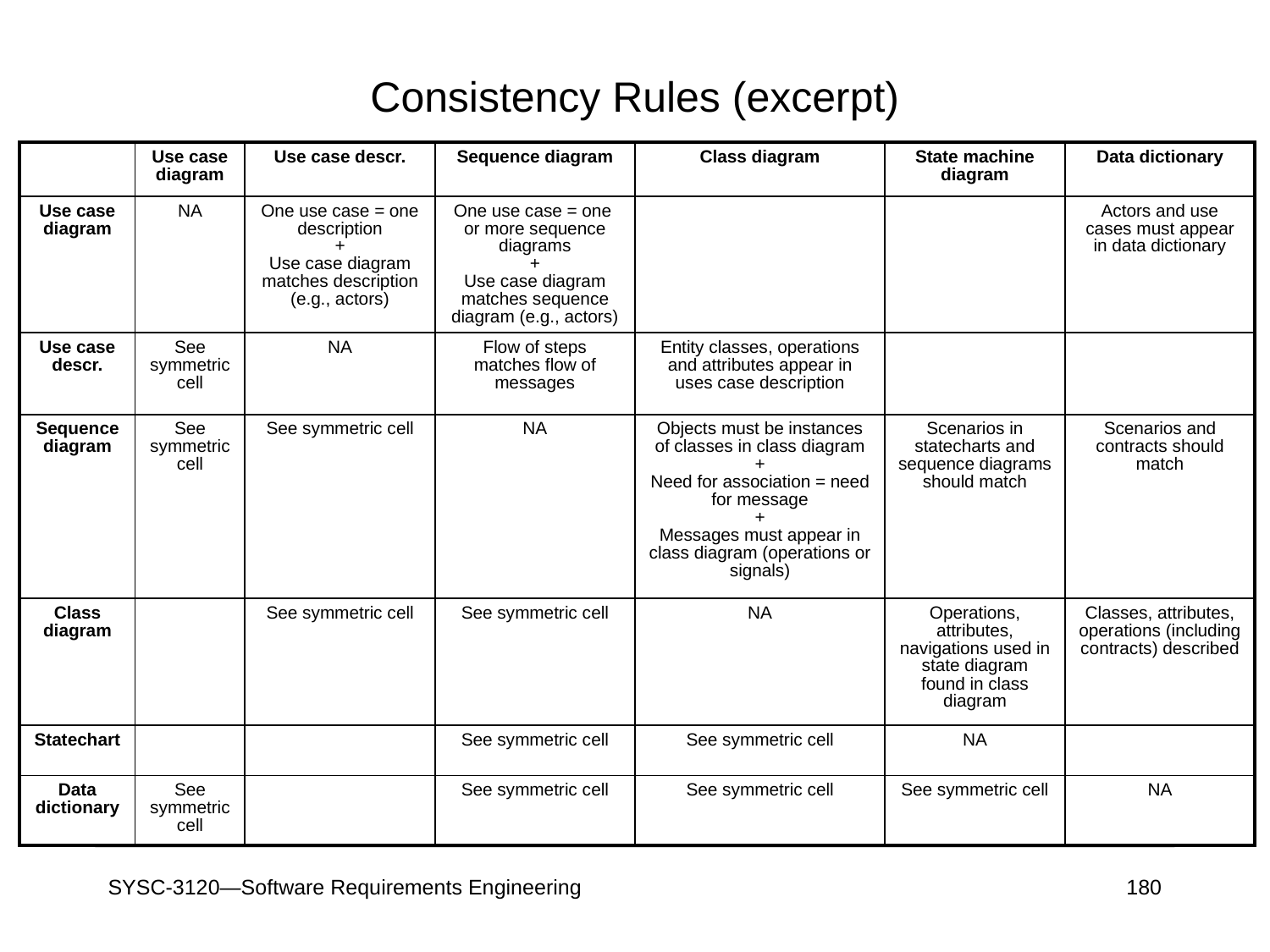

# Consistency Rules (excerpt)
|  | Use case diagram | Use case descr. | Sequence diagram | Class diagram | State machine diagram | Data dictionary |
| --- | --- | --- | --- | --- | --- | --- |
| Use case diagram | NA | One use case = one description + Use case diagram matches description (e.g., actors) | One use case = one or more sequence diagrams + Use case diagram matches sequence diagram (e.g., actors) |  |  | Actors and use cases must appear in data dictionary |
| Use case descr. | See symmetric cell | NA | Flow of steps matches flow of messages | Entity classes, operations and attributes appear in uses case description |  |  |
| Sequence diagram | See symmetric cell | See symmetric cell | NA | Objects must be instances of classes in class diagram + Need for association = need for message + Messages must appear in class diagram (operations or signals) | Scenarios in statecharts and sequence diagrams should match | Scenarios and contracts should match |
| Class diagram |  | See symmetric cell | See symmetric cell | NA | Operations, attributes, navigations used in state diagram found in class diagram | Classes, attributes, operations (including contracts) described |
| Statechart |  |  | See symmetric cell | See symmetric cell | NA |  |
| Data dictionary | See symmetric cell |  | See symmetric cell | See symmetric cell | See symmetric cell | NA |
SYSC-3120—Software Requirements Engineering
180